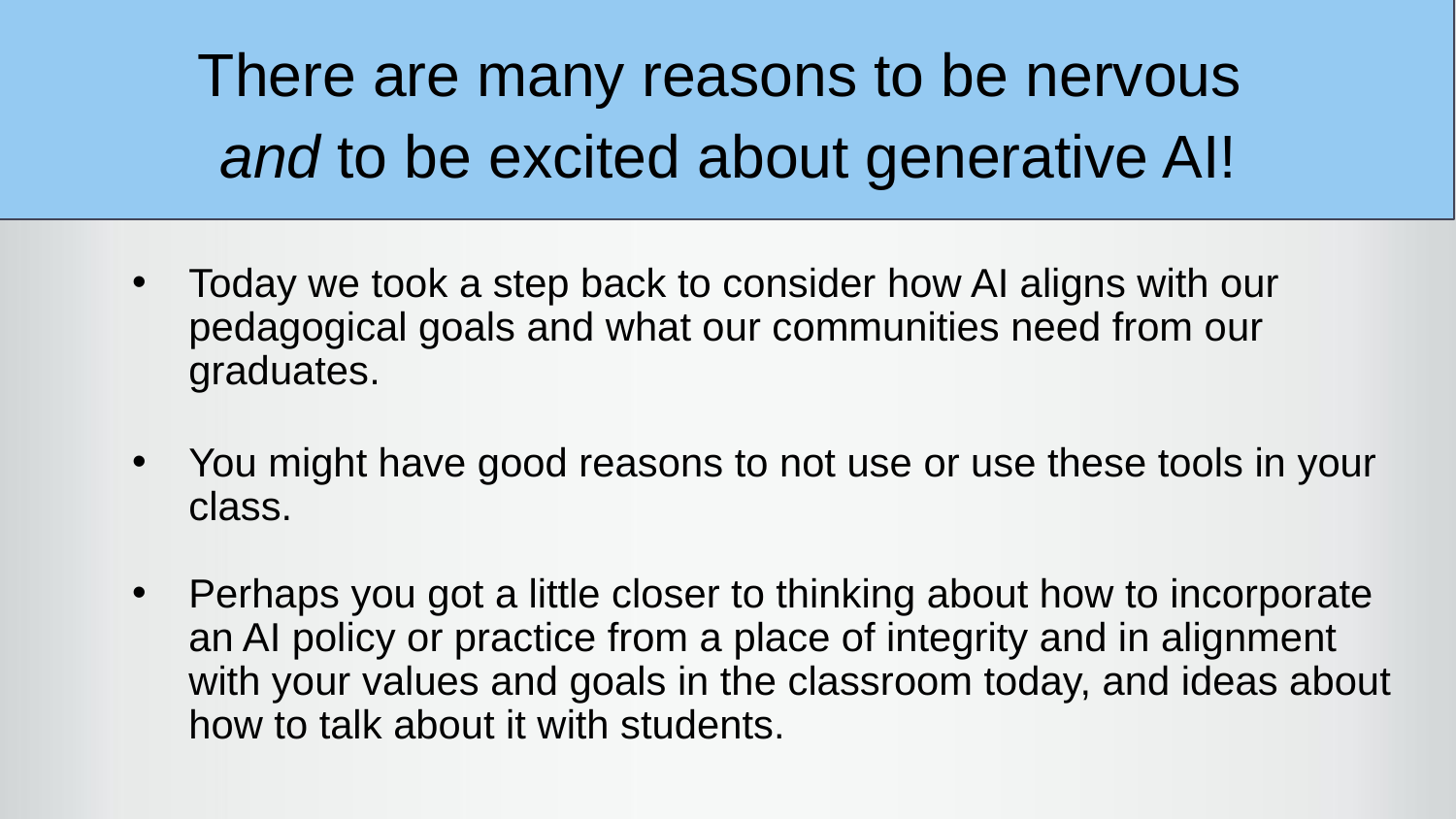

# There are many reasons to be nervous
and to be excited about generative AI!
Today we took a step back to consider how AI aligns with our pedagogical goals and what our communities need from our graduates.
You might have good reasons to not use or use these tools in your class.
Perhaps you got a little closer to thinking about how to incorporate an AI policy or practice from a place of integrity and in alignment with your values and goals in the classroom today, and ideas about how to talk about it with students.